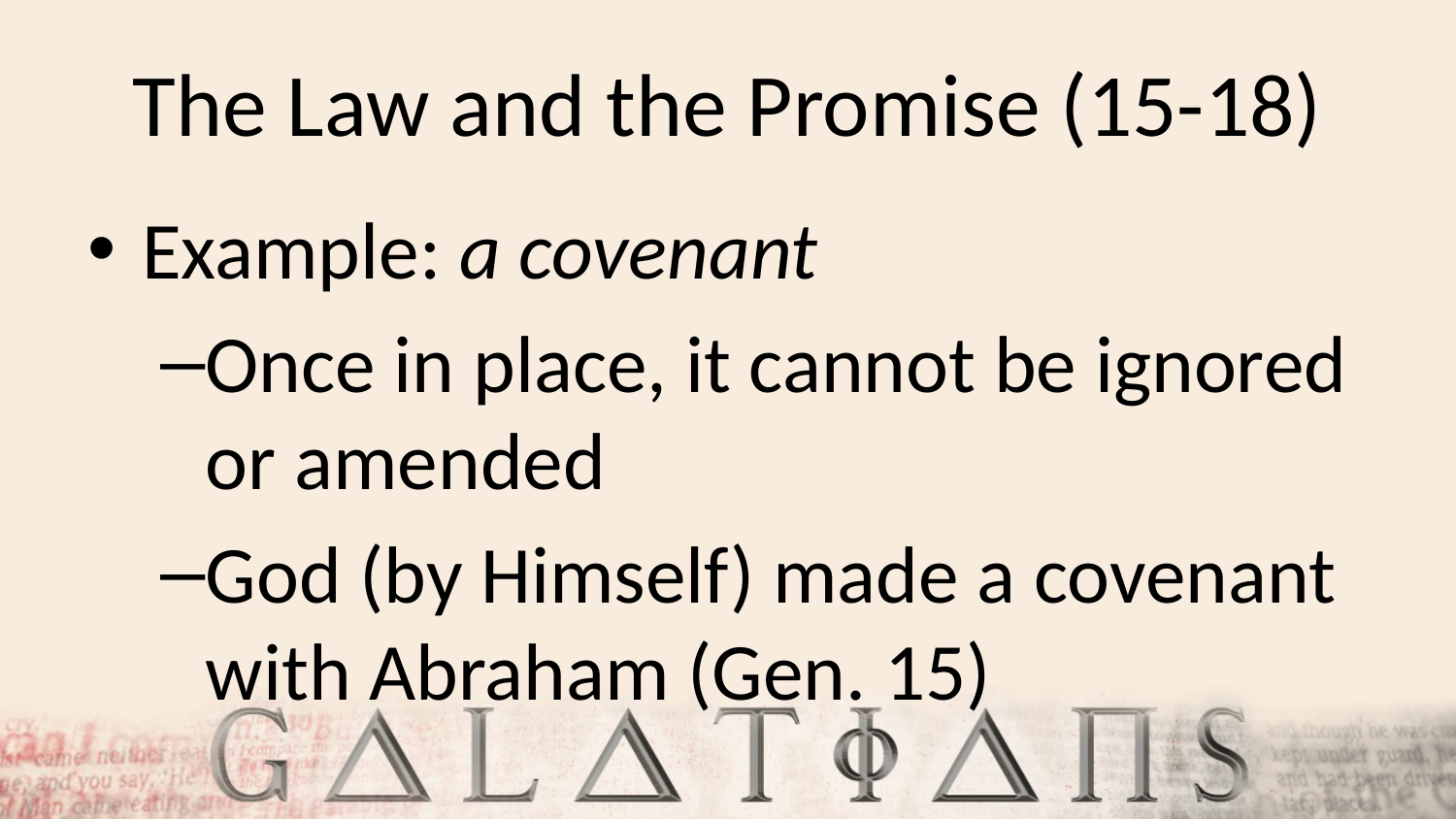

# The Law and the Promise (15-18)
Example: a covenant
Once in place, it cannot be ignored or amended
God (by Himself) made a covenant with Abraham (Gen. 15)